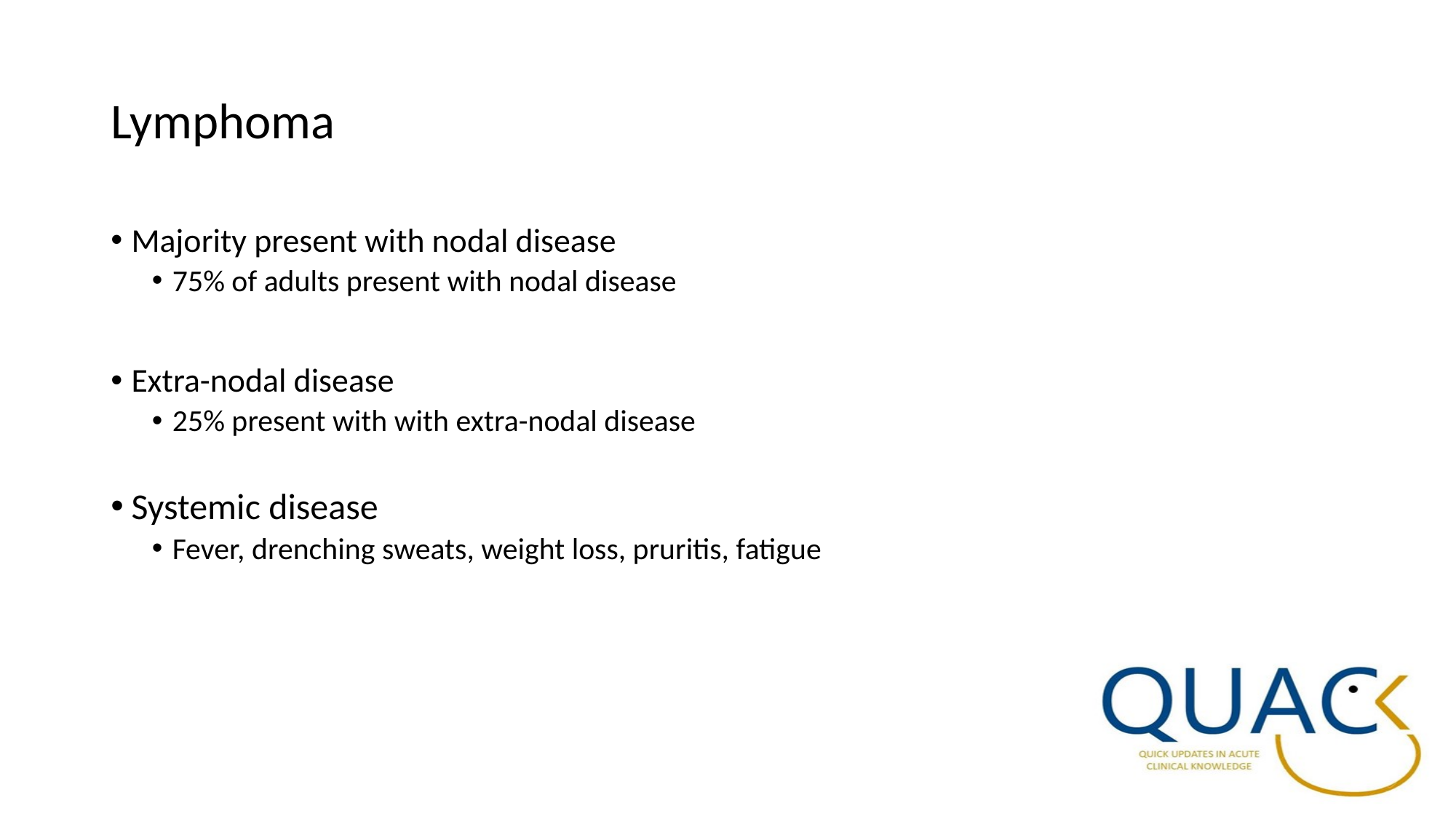

# Lymphoma
Majority present with nodal disease
75% of adults present with nodal disease

Extra-nodal disease
25% present with with extra-nodal disease

Systemic disease
Fever, drenching sweats, weight loss, pruritis, fatigue